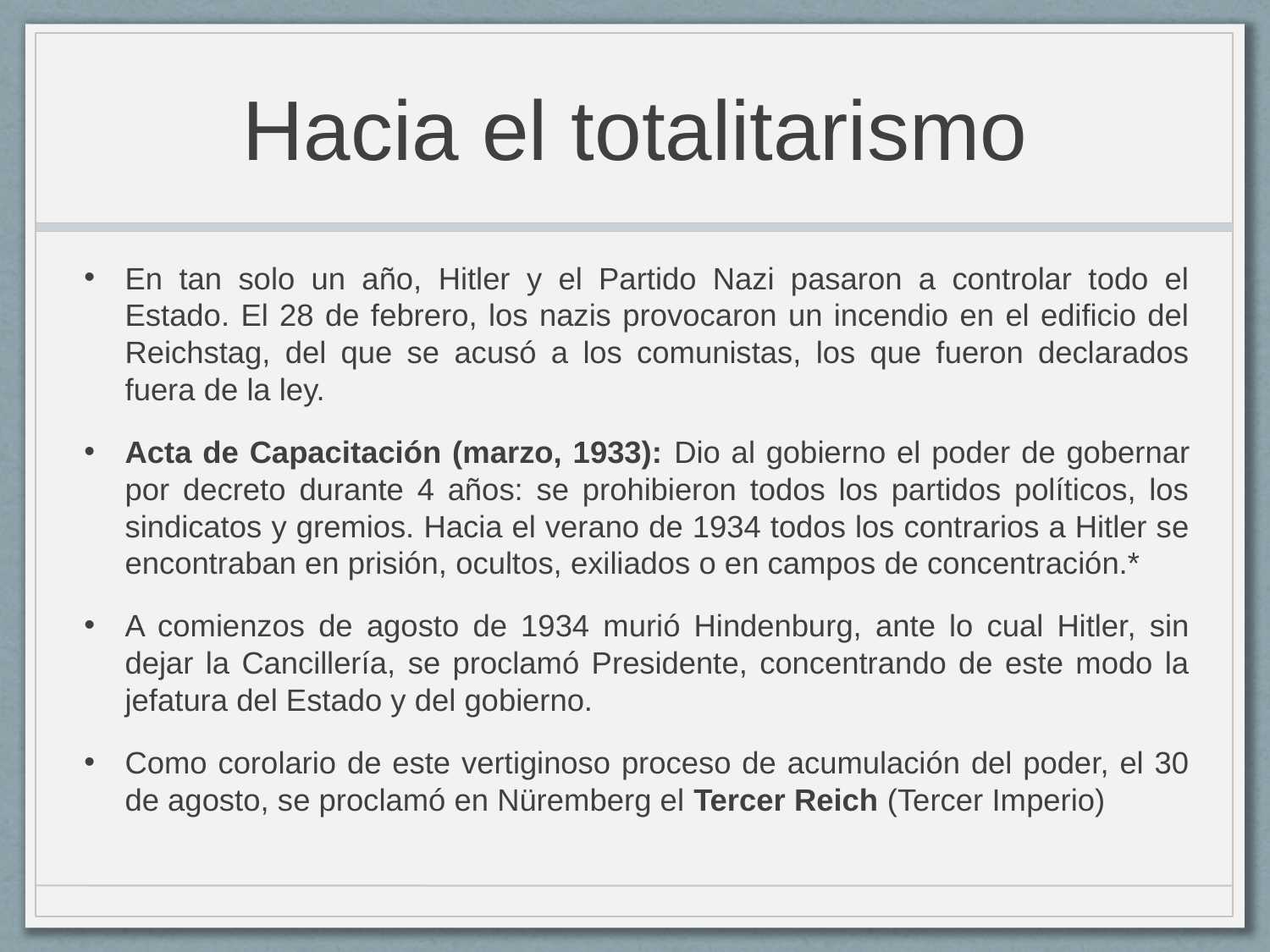

# Hacia el totalitarismo
En tan solo un año, Hitler y el Partido Nazi pasaron a controlar todo el Estado. El 28 de febrero, los nazis provocaron un incendio en el edificio del Reichstag, del que se acusó a los comunistas, los que fueron declarados fuera de la ley.
Acta de Capacitación (marzo, 1933): Dio al gobierno el poder de gobernar por decreto durante 4 años: se prohibieron todos los partidos políticos, los sindicatos y gremios. Hacia el verano de 1934 todos los contrarios a Hitler se encontraban en prisión, ocultos, exiliados o en campos de concentración.*
A comienzos de agosto de 1934 murió Hindenburg, ante lo cual Hitler, sin dejar la Cancillería, se proclamó Presidente, concentrando de este modo la jefatura del Estado y del gobierno.
Como corolario de este vertiginoso proceso de acumulación del poder, el 30 de agosto, se proclamó en Nüremberg el Tercer Reich (Tercer Imperio)